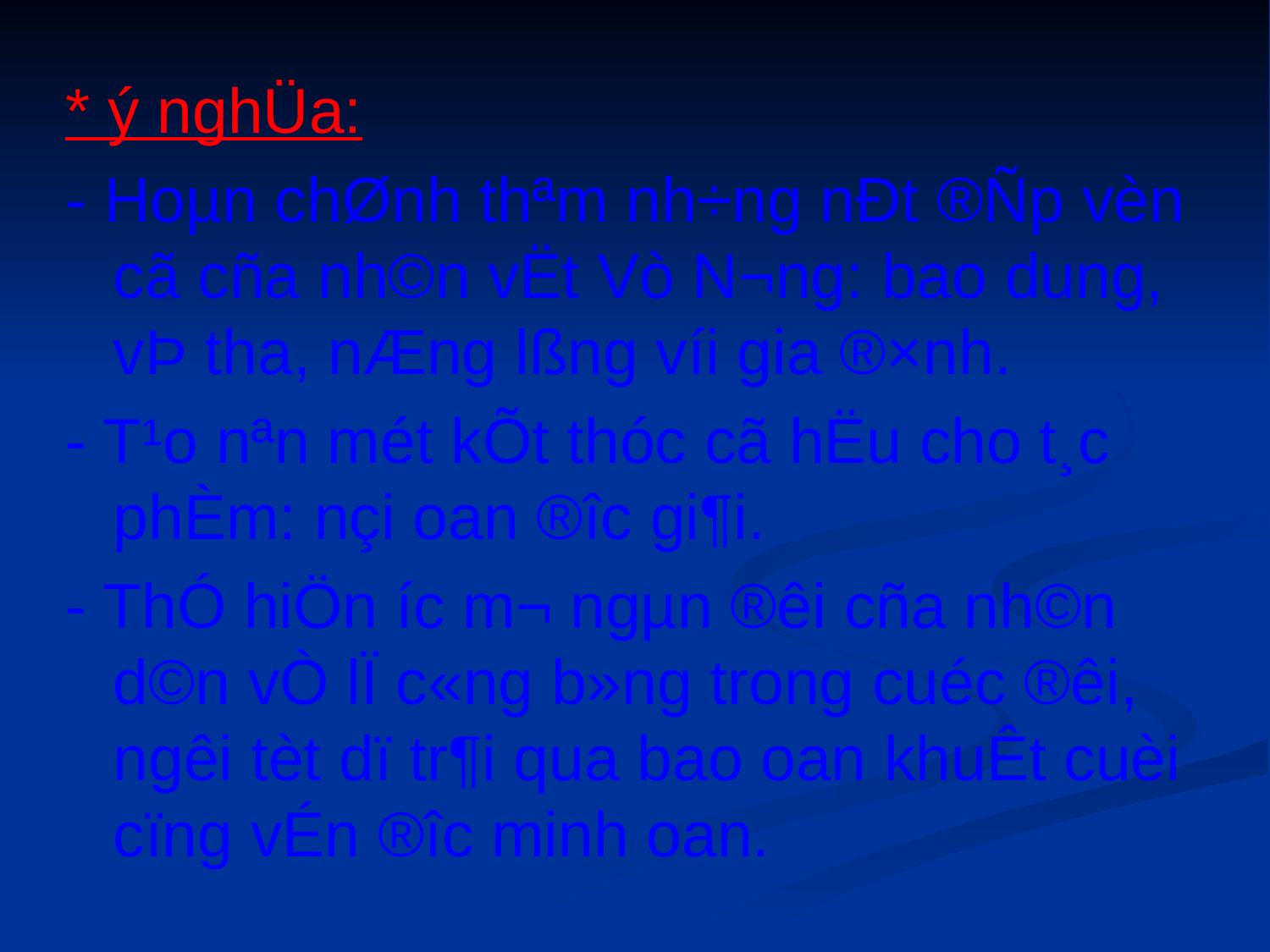

* ý nghÜa:
- Hoµn chØnh thªm nh÷ng nÐt ®Ñp vèn cã cña nh©n vËt Vò N­¬ng: bao dung, vÞ tha, nÆng lßng víi gia ®×nh.
- T¹o nªn mét kÕt thóc cã hËu cho t¸c phÈm: nçi oan ®­îc gi¶i.
- ThÓ hiÖn ­íc m¬ ngµn ®êi cña nh©n d©n vÒ lÏ c«ng b»ng trong cuéc ®êi, ng­êi tèt dï tr¶i qua bao oan khuÊt cuèi cïng vÉn ®­îc minh oan.